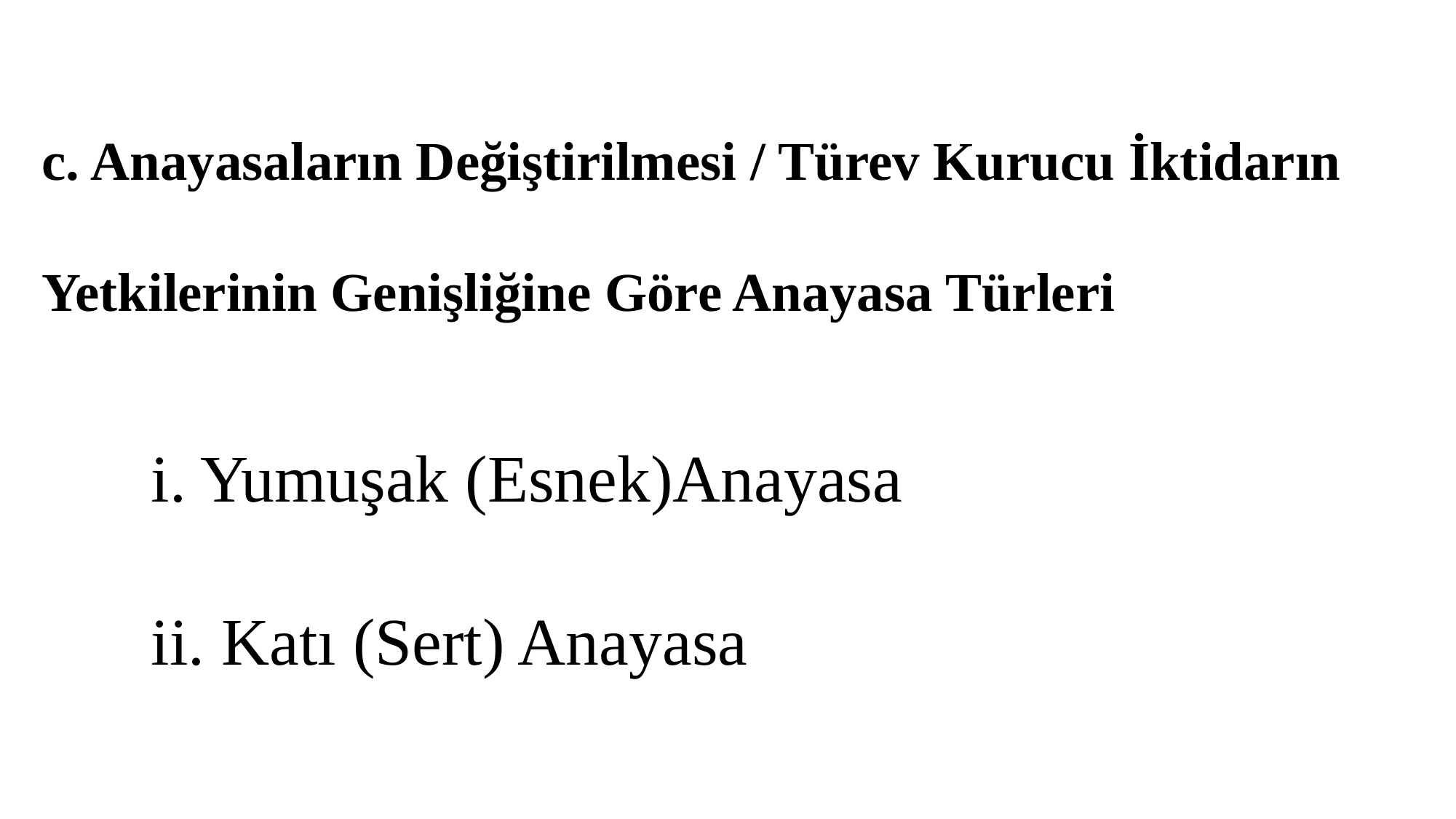

c. Anayasaların Değiştirilmesi / Türev Kurucu İktidarın Yetkilerinin Genişliğine Göre Anayasa Türleri
	i. Yumuşak (Esnek)Anayasa
	ii. Katı (Sert) Anayasa